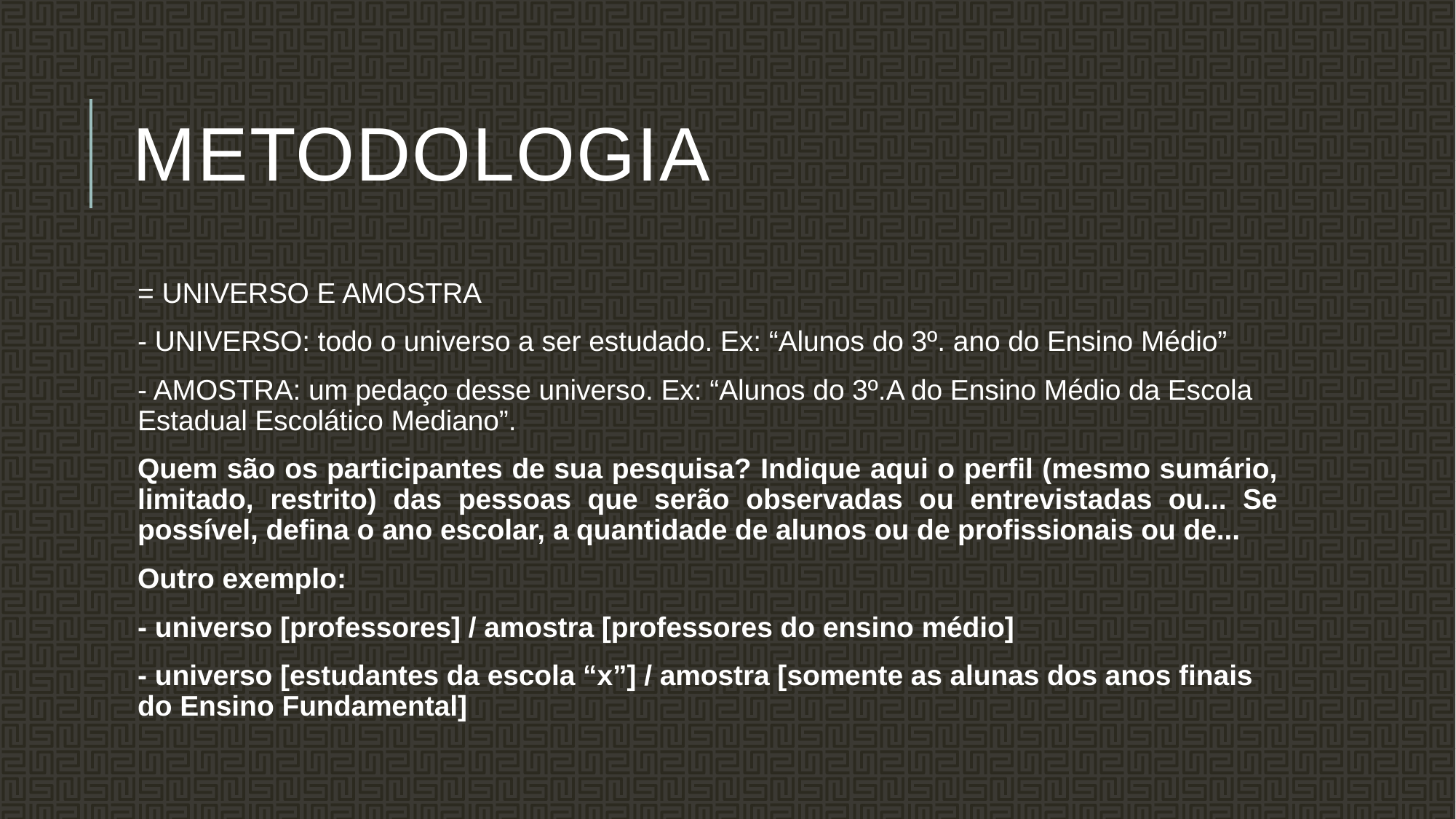

# metodologia
= UNIVERSO E AMOSTRA
- UNIVERSO: todo o universo a ser estudado. Ex: “Alunos do 3º. ano do Ensino Médio”
- AMOSTRA: um pedaço desse universo. Ex: “Alunos do 3º.A do Ensino Médio da Escola Estadual Escolático Mediano”.
Quem são os participantes de sua pesquisa? Indique aqui o perfil (mesmo sumário, limitado, restrito) das pessoas que serão observadas ou entrevistadas ou... Se possível, defina o ano escolar, a quantidade de alunos ou de profissionais ou de...
Outro exemplo:
- universo [professores] / amostra [professores do ensino médio]
- universo [estudantes da escola “x”] / amostra [somente as alunas dos anos finais do Ensino Fundamental]